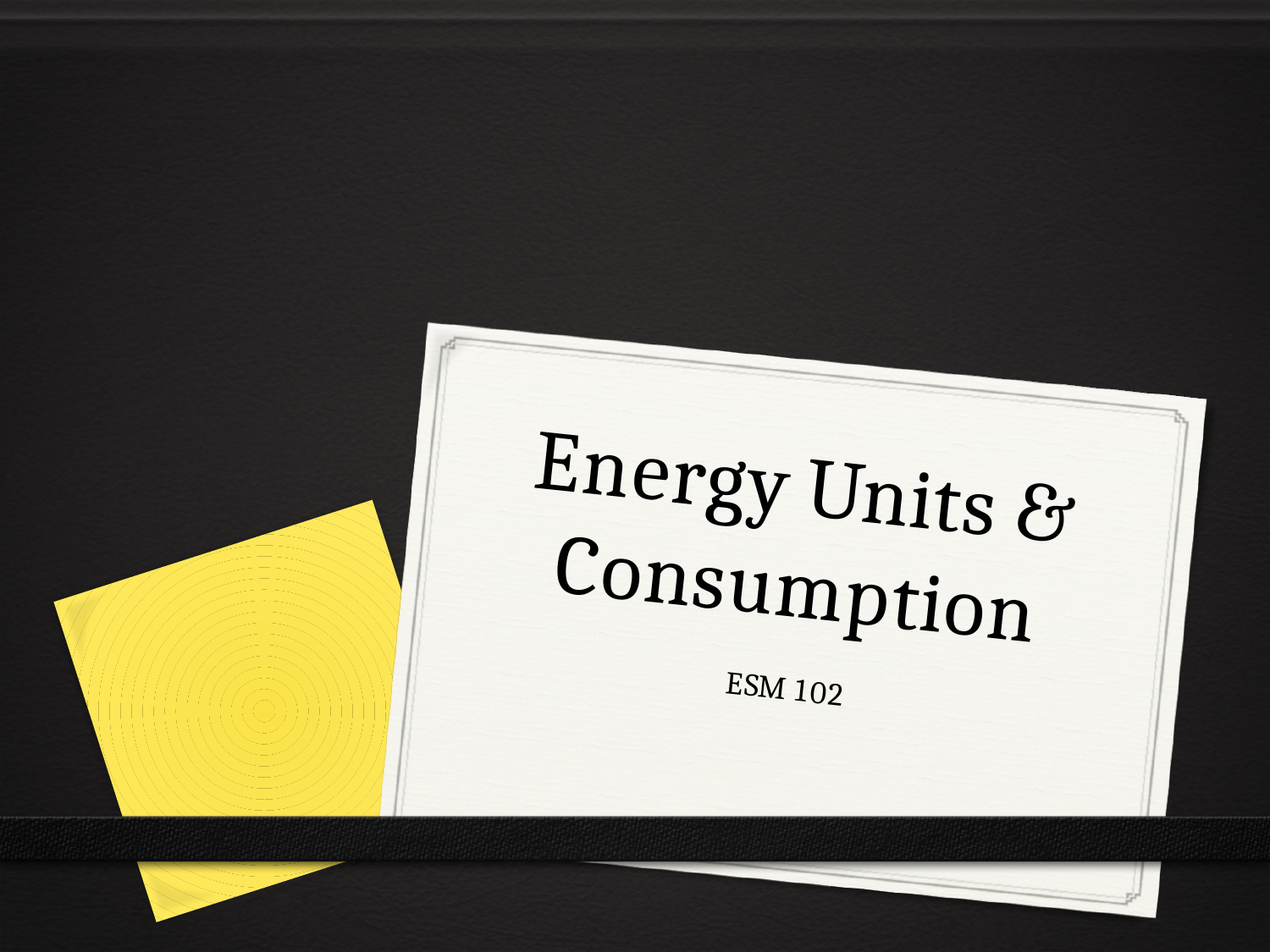

# Energy Units & Consumption
ESM 102